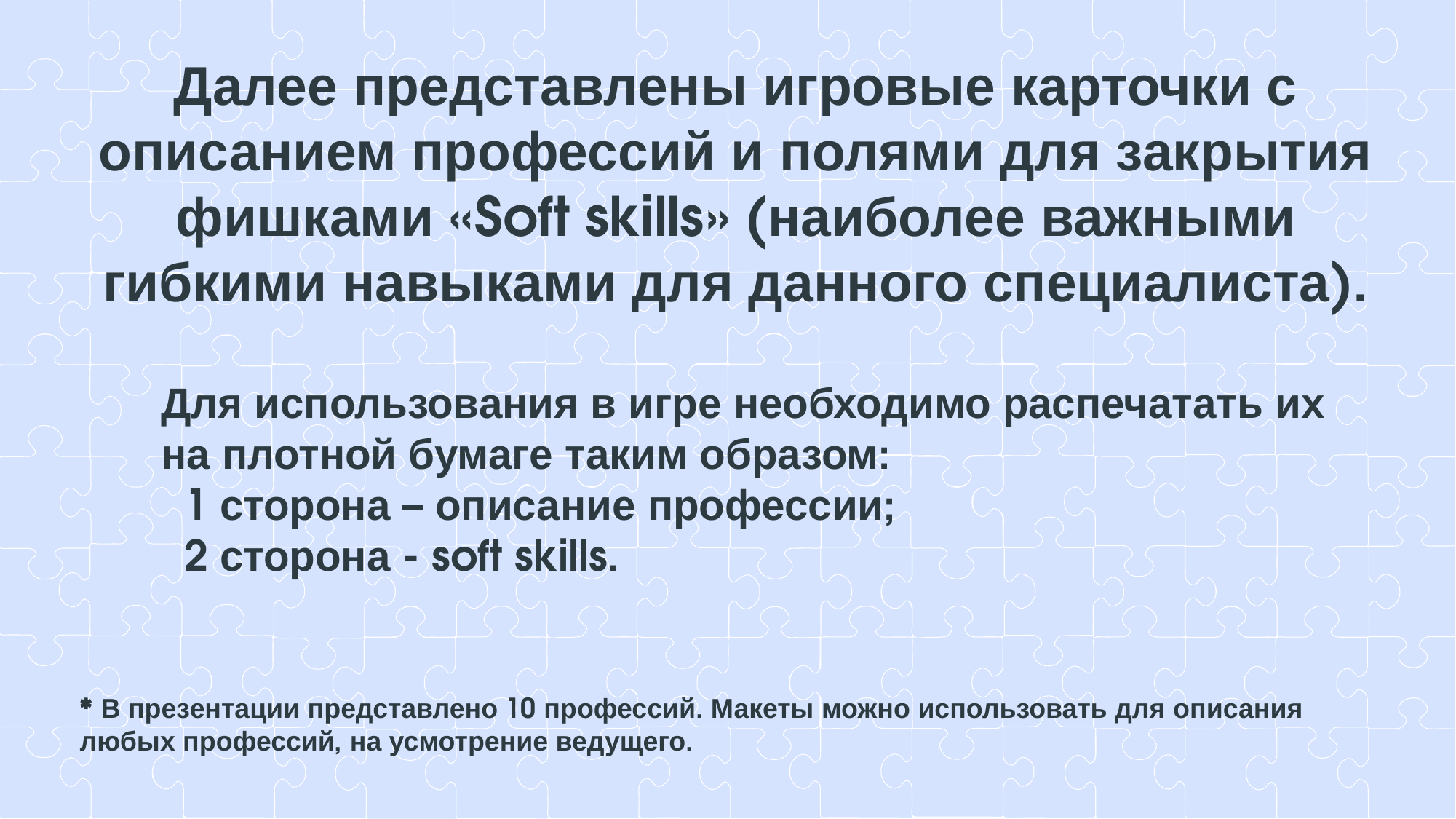

Далее представлены игровые карточки с описанием профессий и полями для закрытия фишками «Soft skills» (наиболее важными гибкими навыками для данного специалиста).
Для использования в игре необходимо распечатать их на плотной бумаге таким образом:
  1 сторона – описание профессии;
  2 сторона - soft skills.

* В презентации представлено 10 профессий. Макеты можно использовать для описания любых профессий, на усмотрение ведущего.